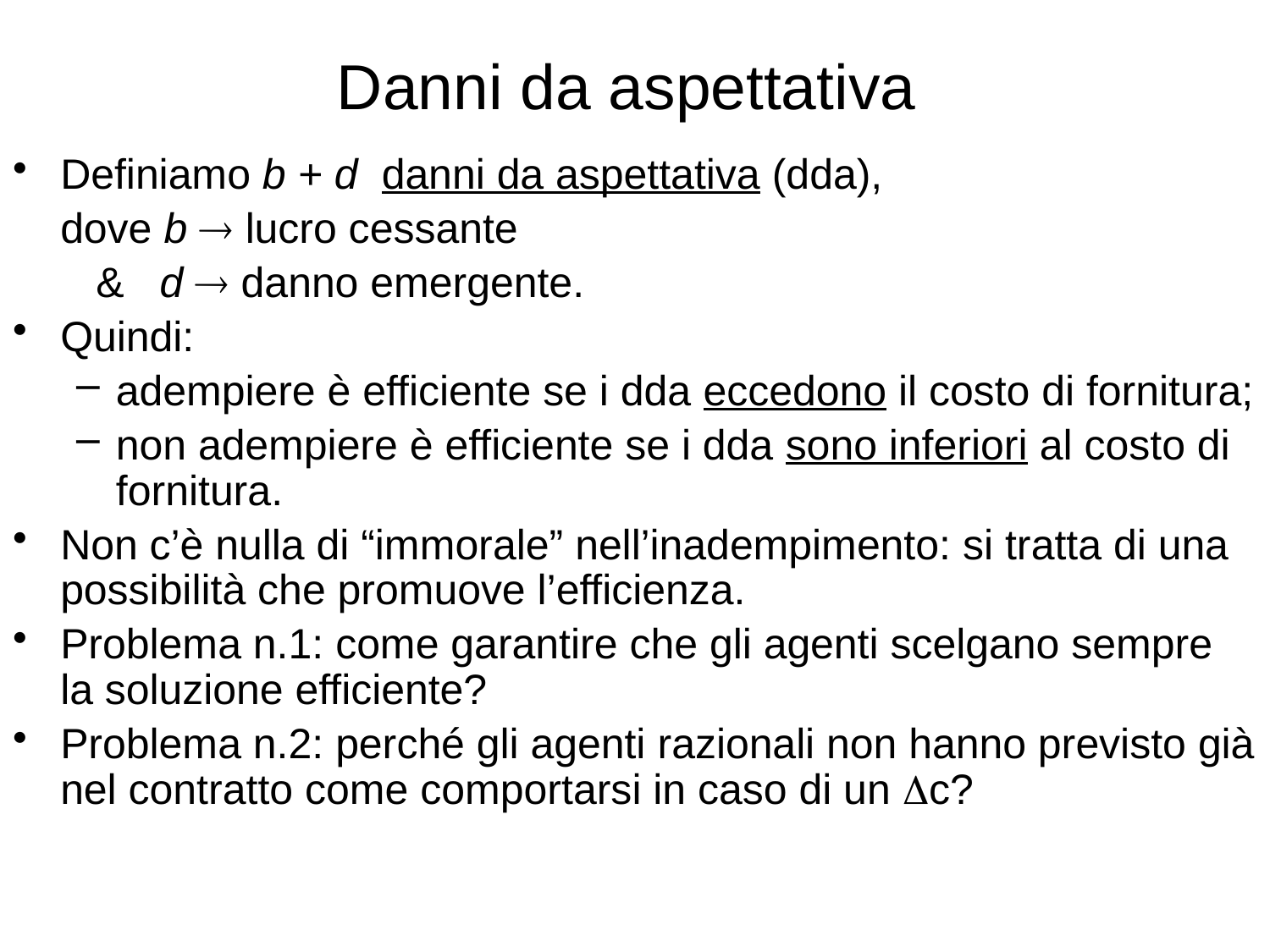

# Danni da aspettativa
Definiamo b + d  danni da aspettativa (dda),
	dove b → lucro cessante
	   &   d → danno emergente.
Quindi:
adempiere è efficiente se i dda eccedono il costo di fornitura;
non adempiere è efficiente se i dda sono inferiori al costo di fornitura.
Non c’è nulla di “immorale” nell’inadempimento: si tratta di una possibilità che promuove l’efficienza.
Problema n.1: come garantire che gli agenti scelgano sempre la soluzione efficiente?
Problema n.2: perché gli agenti razionali non hanno previsto già nel contratto come comportarsi in caso di un Δc?